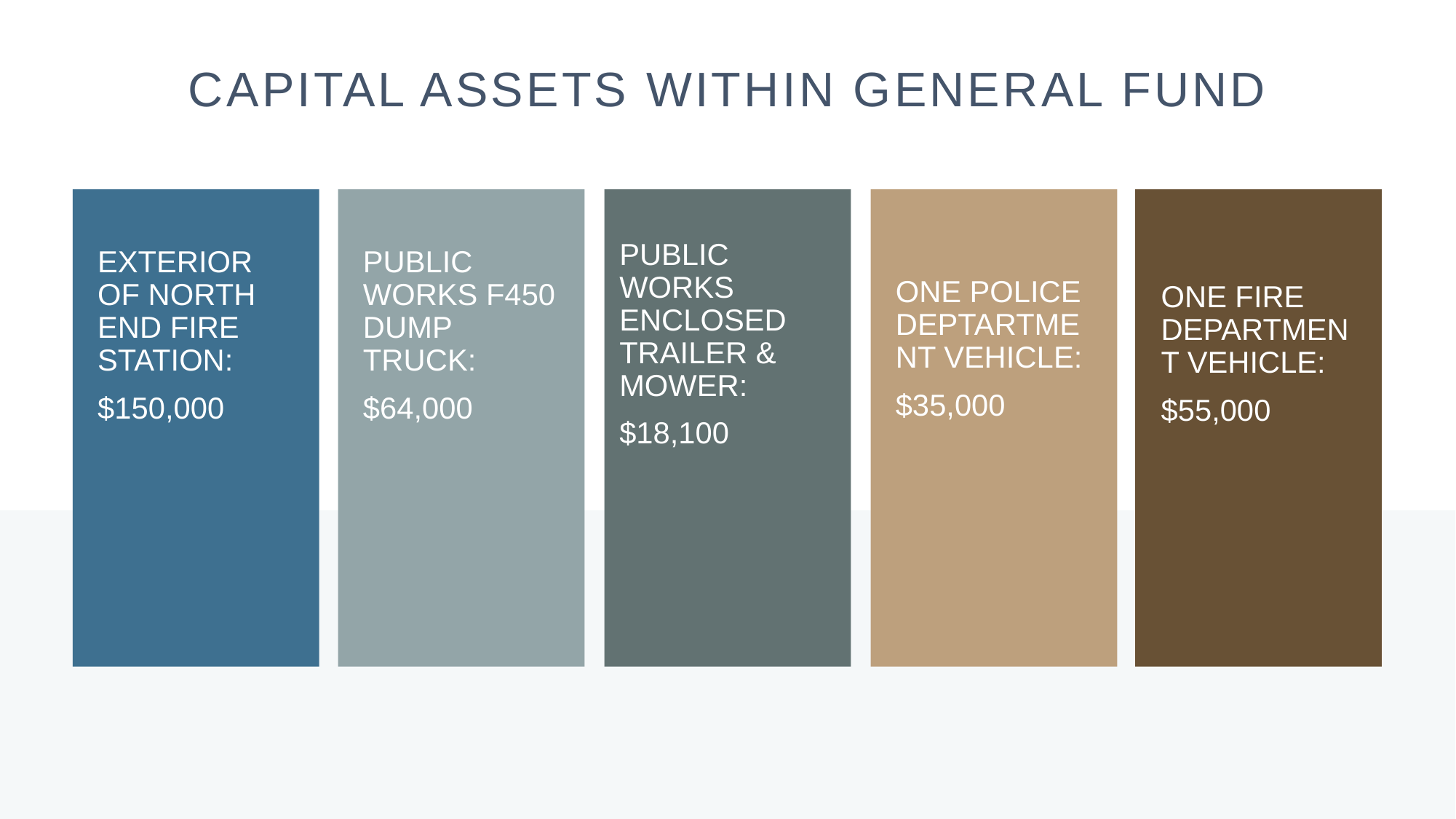

# Capital assets within general fund
Public Works F450 Dump truck:
$64,000
Exterior of North end fire station:
$150,000
PUBLIC WORKS Enclosed trailer & MOWER:
$18,100
One police DEPTARTMENT vehicle:
$35,000
one fire department vehicle:
$55,000